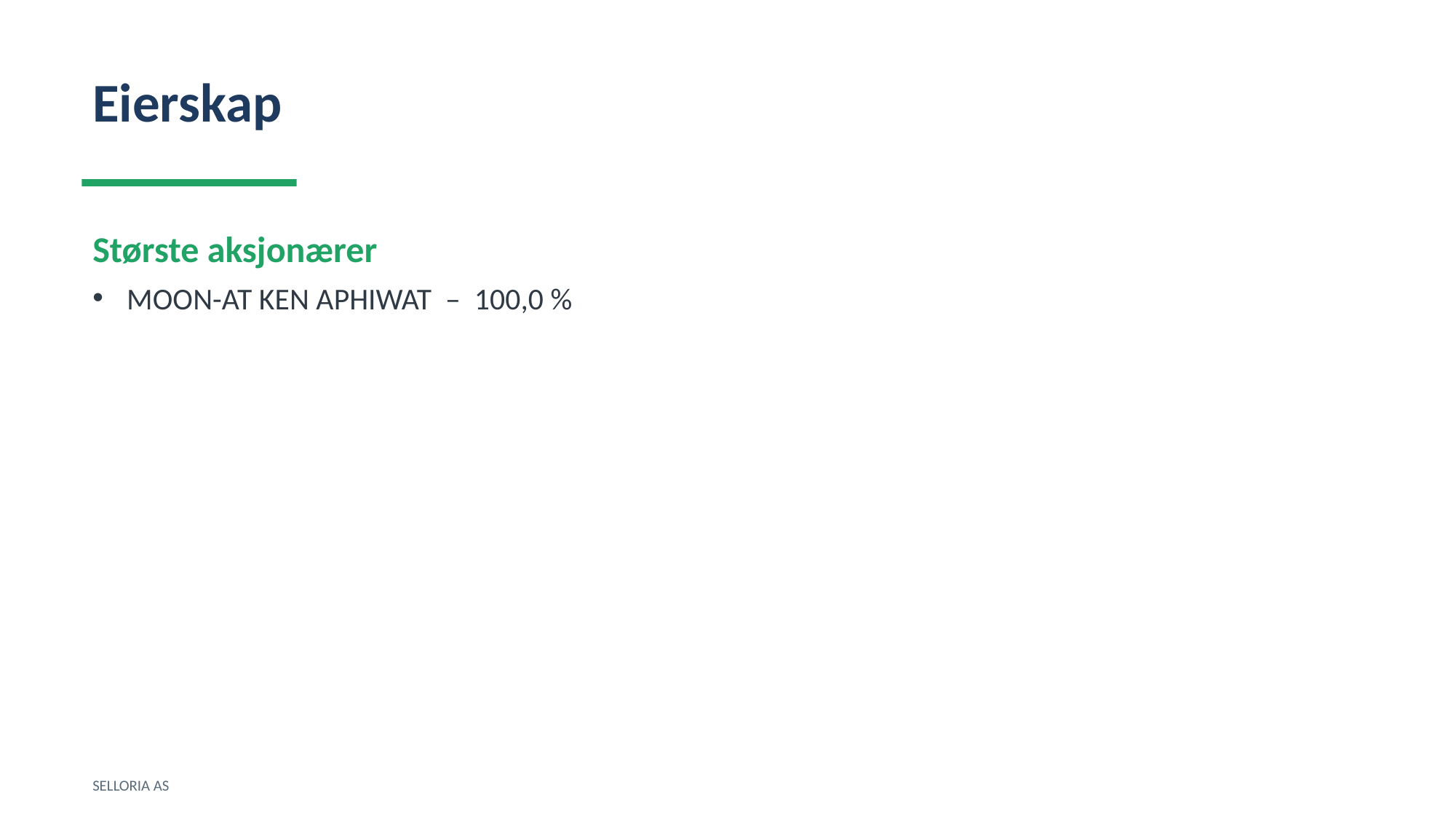

Eierskap

Største aksjonærer
MOON-AT KEN APHIWAT  –  100,0 %
SELLORIA AS